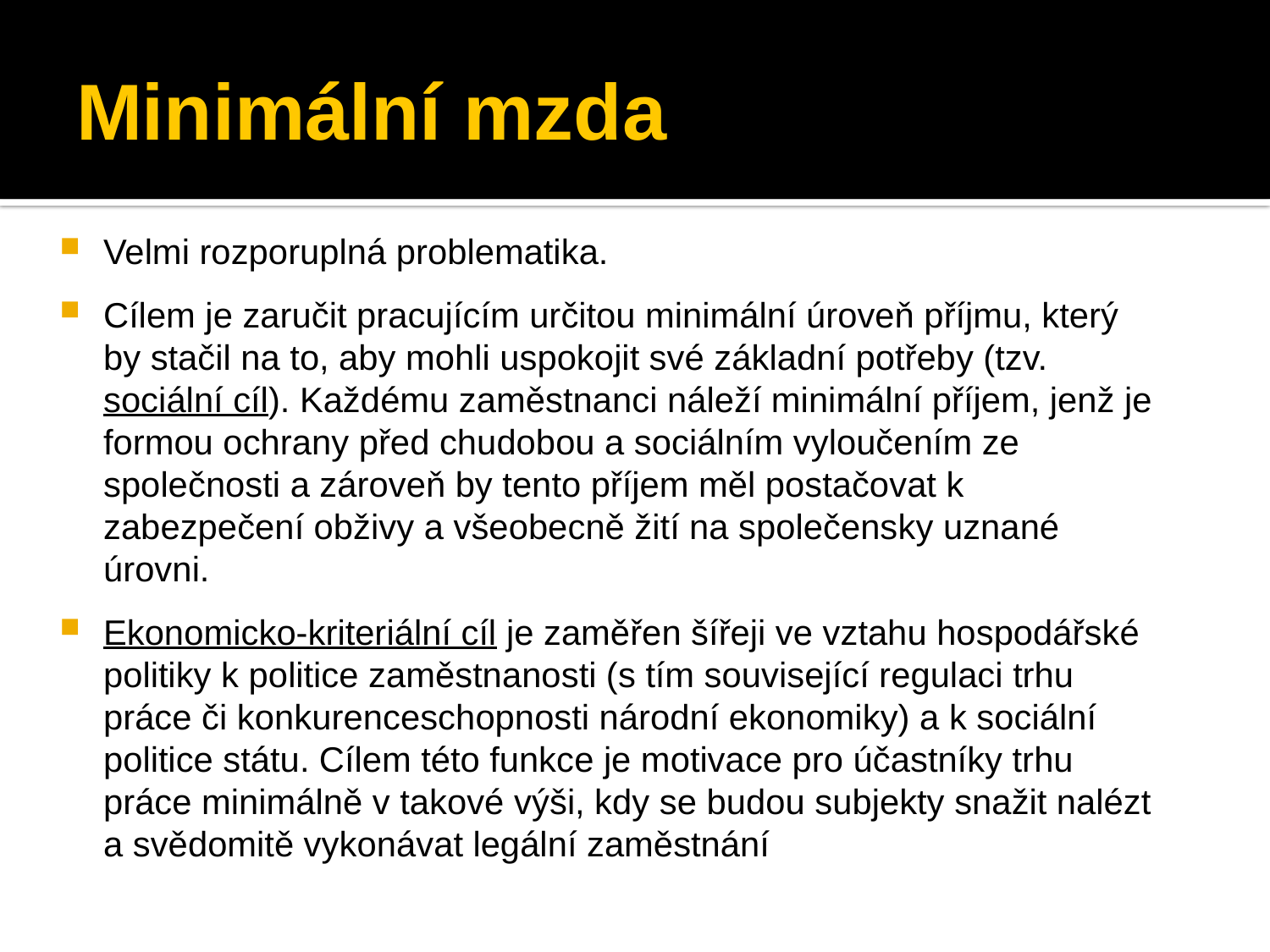

# Minimální mzda
Velmi rozporuplná problematika.
Cílem je zaručit pracujícím určitou minimální úroveň příjmu, který by stačil na to, aby mohli uspokojit své základní potřeby (tzv. sociální cíl). Každému zaměstnanci náleží minimální příjem, jenž je formou ochrany před chudobou a sociálním vyloučením ze společnosti a zároveň by tento příjem měl postačovat k zabezpečení obživy a všeobecně žití na společensky uznané úrovni.
Ekonomicko-kriteriální cíl je zaměřen šířeji ve vztahu hospodářské politiky k politice zaměstnanosti (s tím související regulaci trhu práce či konkurenceschopnosti národní ekonomiky) a k sociální politice státu. Cílem této funkce je motivace pro účastníky trhu práce minimálně v takové výši, kdy se budou subjekty snažit nalézt a svědomitě vykonávat legální zaměstnání